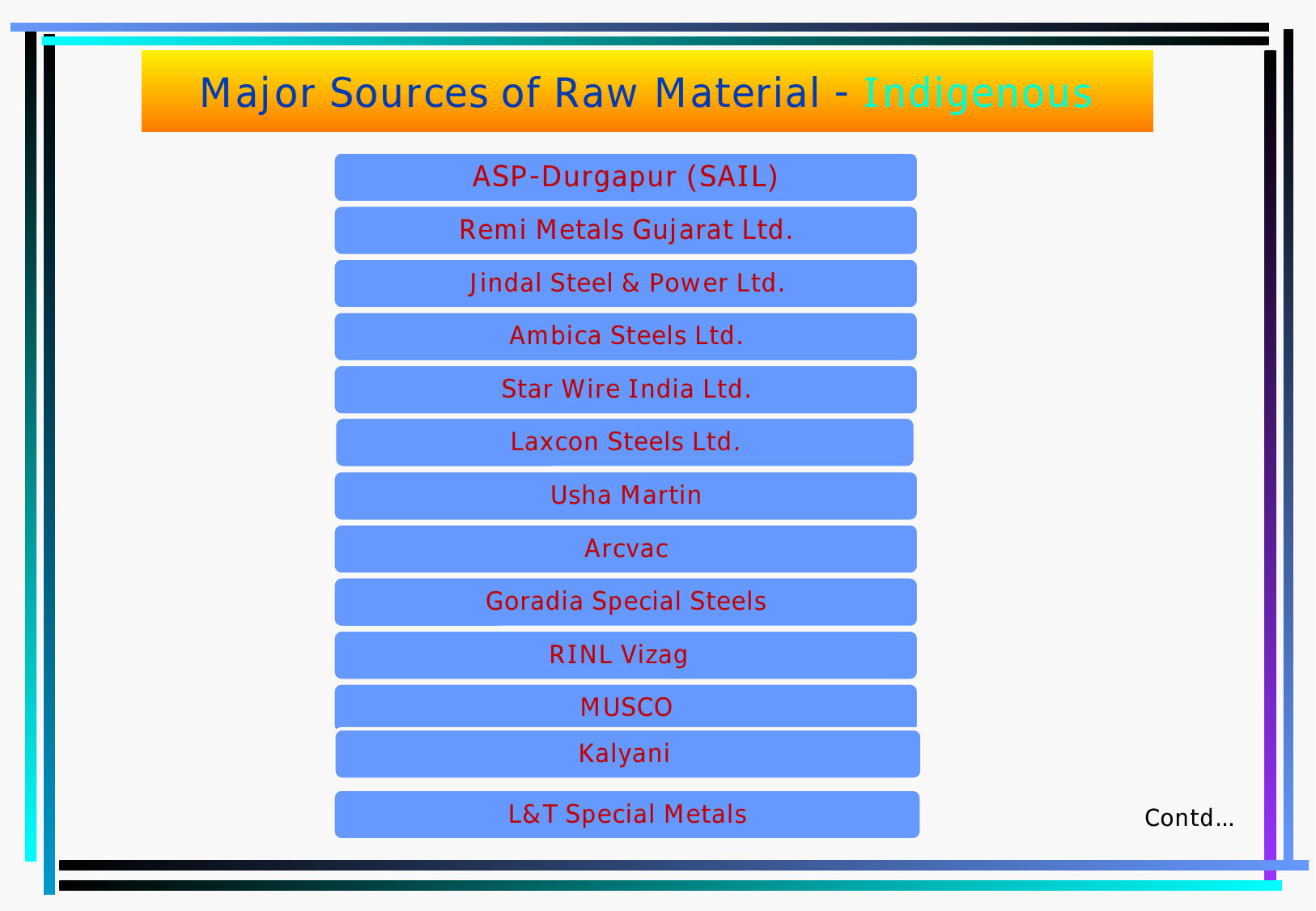

# Major Sources of Raw Material - Indigenous
ASP-Durgapur (SAIL)
Remi Metals Gujarat Ltd.
Jindal Steel & Power Ltd.
Ambica Steels Ltd.
Star Wire India Ltd.
Laxcon Steels Ltd.
Usha Martin
Arcvac
Goradia Special Steels
RINL Vizag
MUSCO
Kalyani
L&T Special Metals
Contd…